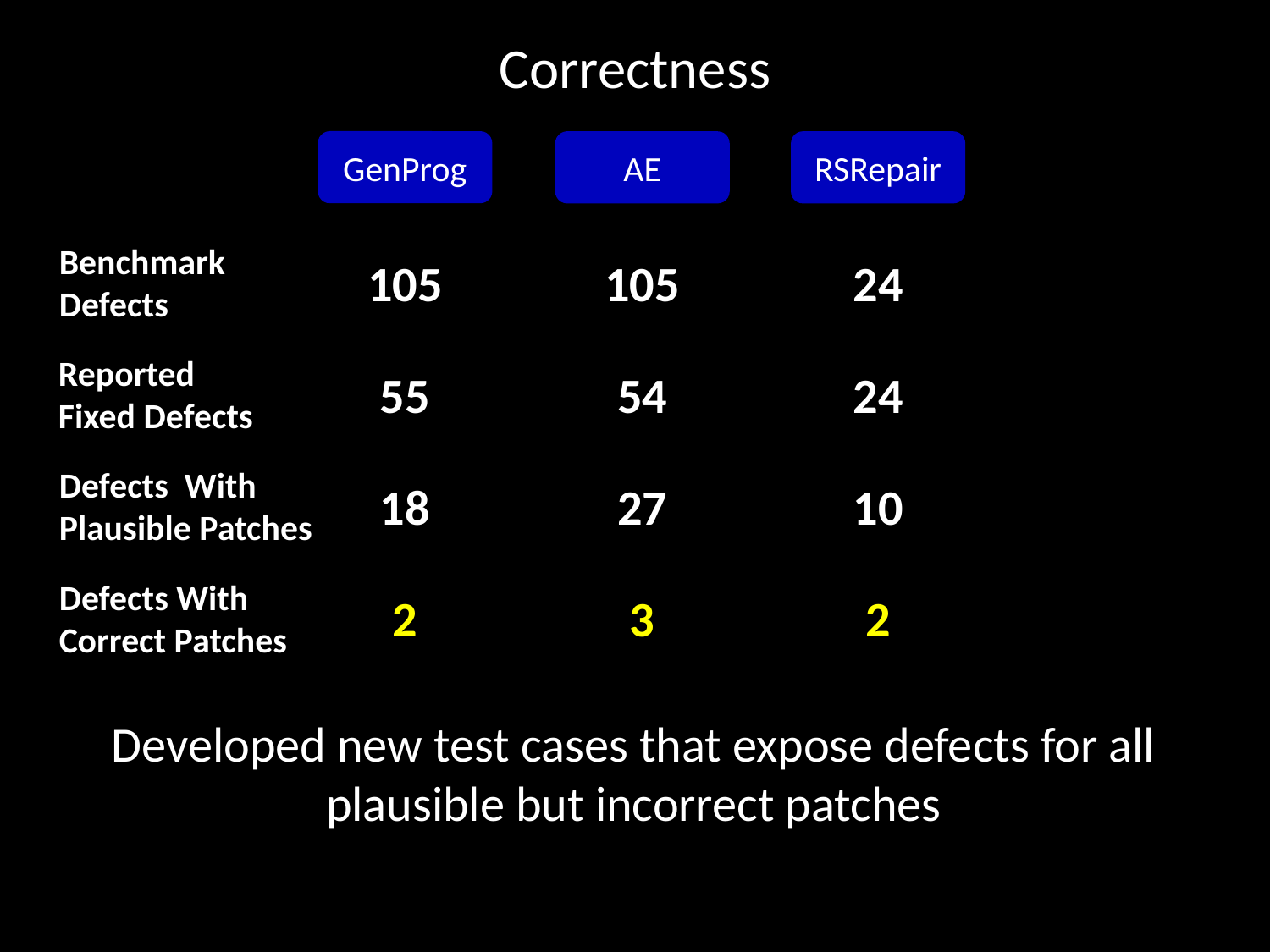

# Correctness
GenProg
AE
RSRepair
Benchmark
Defects
105
105
24
Reported Fixed Defects
55
54
24
Defects  With Plausible Patches
18
27
10
Defects With Correct Patches
2
3
2
Developed new test cases that expose defects for all plausible but incorrect patches